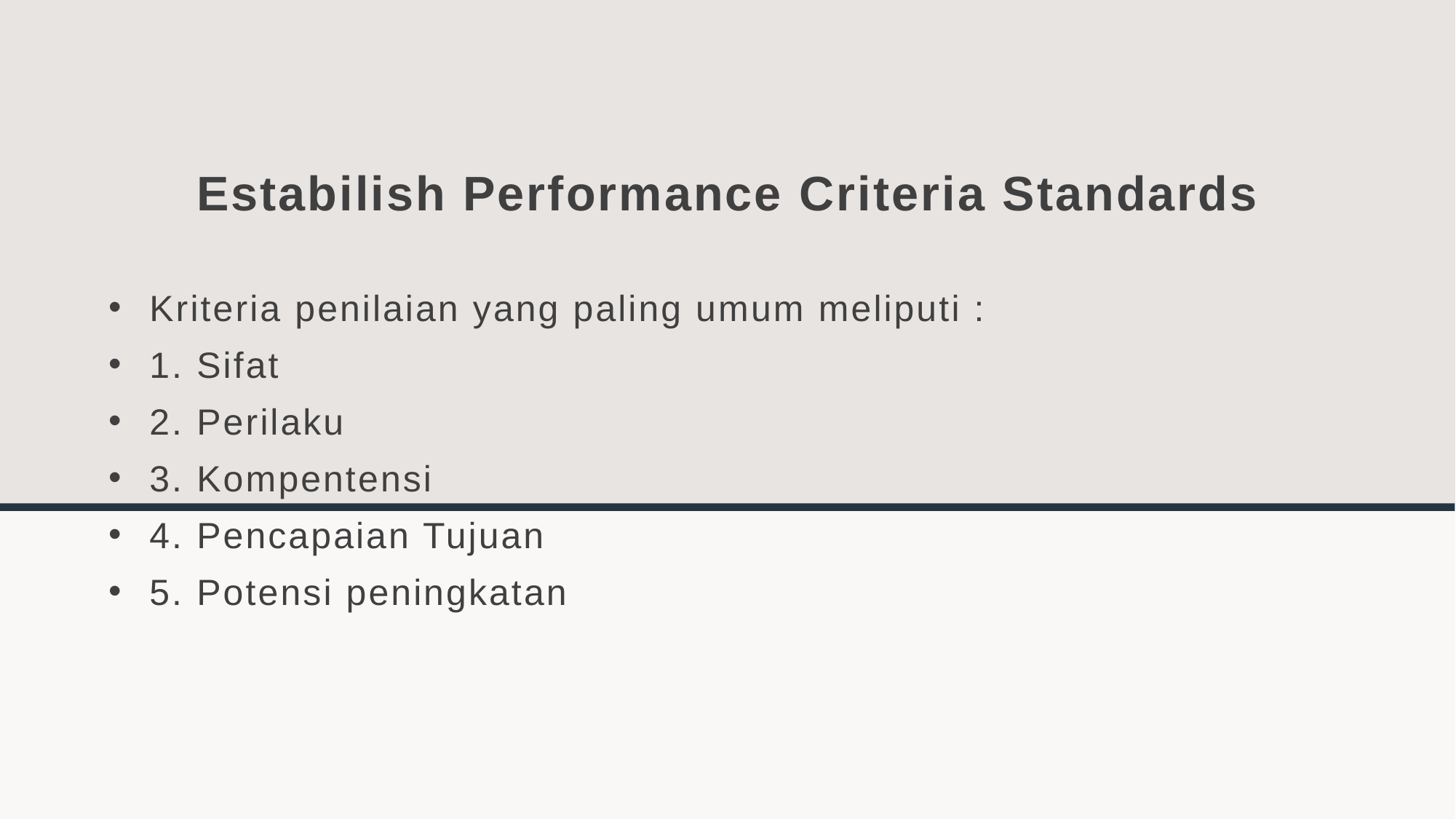

# Estabilish Performance Criteria Standards
Kriteria penilaian yang paling umum meliputi :
1. Sifat
2. Perilaku
3. Kompentensi
4. Pencapaian Tujuan
5. Potensi peningkatan